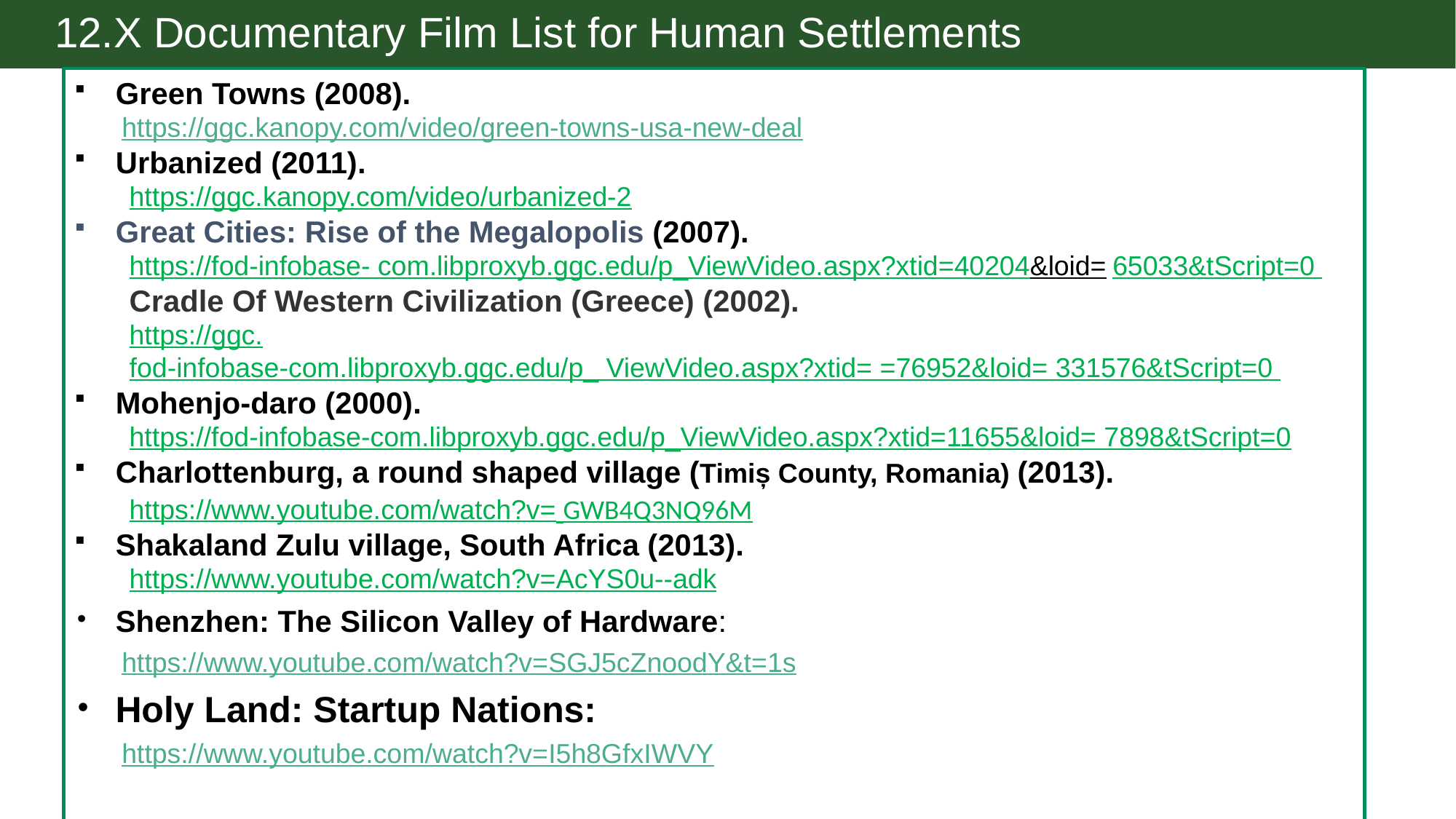

# 12.X Documentary Film List for Human Settlements
Green Towns (2008).
https://ggc.kanopy.com/video/green-towns-usa-new-deal
Urbanized (2011).
https://ggc.kanopy.com/video/urbanized-2
Great Cities: Rise of the Megalopolis (2007).
https://fod-infobase- com.libproxyb.ggc.edu/p_ViewVideo.aspx?xtid=40204&loid= 65033&tScript=0
Cradle Of Western Civilization (Greece) (2002).
https://ggc.fod-infobase-com.libproxyb.ggc.edu/p_ ViewVideo.aspx?xtid= =76952&loid= 331576&tScript=0
Mohenjo-daro (2000).
https://fod-infobase-com.libproxyb.ggc.edu/p_ViewVideo.aspx?xtid=11655&loid= 7898&tScript=0
Charlottenburg, a round shaped village (Timiș County, Romania) (2013).
https://www.youtube.com/watch?v= GWB4Q3NQ96M
Shakaland Zulu village, South Africa (2013).
https://www.youtube.com/watch?v=AcYS0u--adk
Shenzhen: The Silicon Valley of Hardware:
https://www.youtube.com/watch?v=SGJ5cZnoodY&t=1s
Holy Land: Startup Nations:
https://www.youtube.com/watch?v=I5h8GfxIWVY